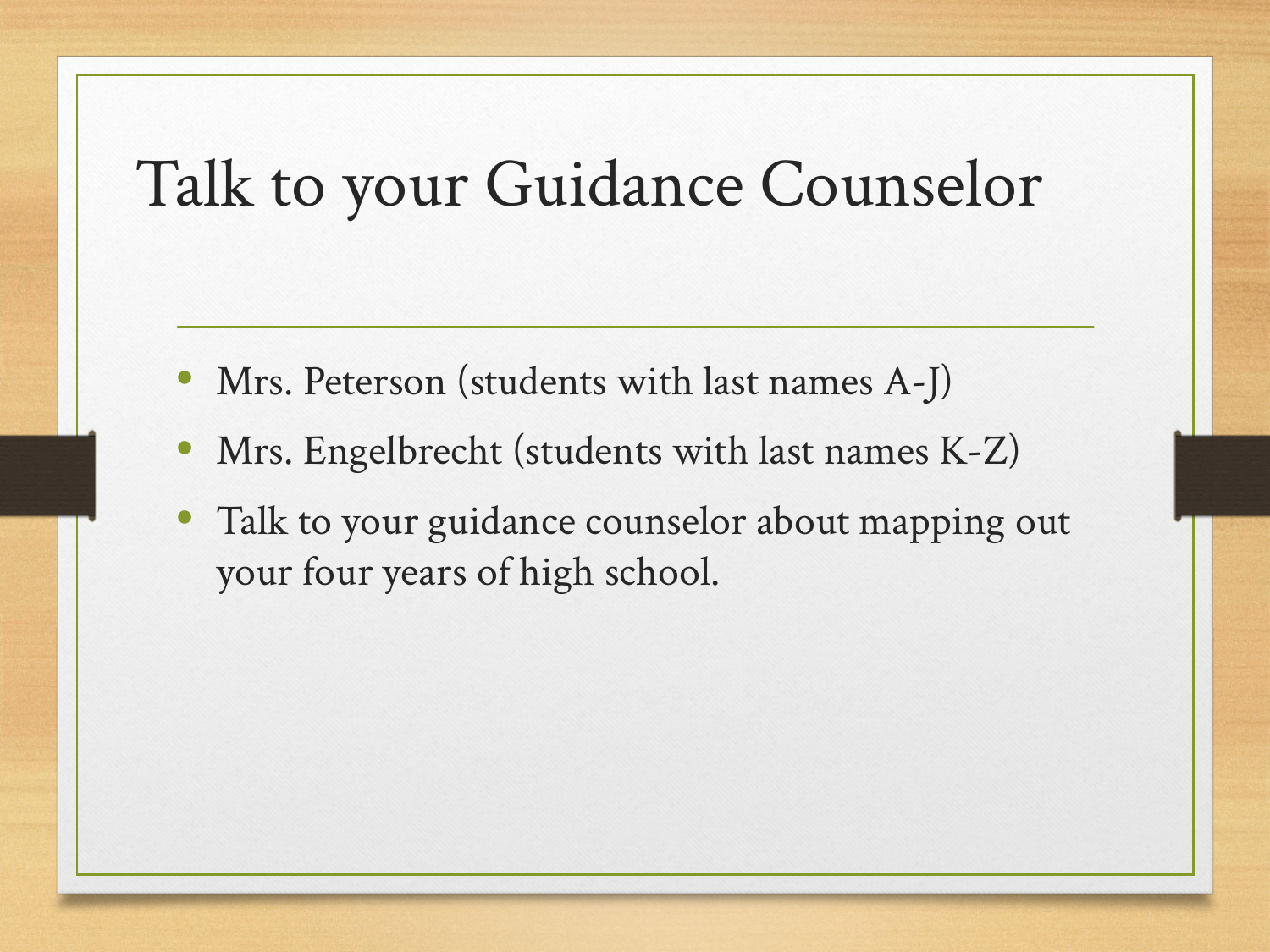

# Talk to your Guidance Counselor
Mrs. Peterson (students with last names A-J)
Mrs. Engelbrecht (students with last names K-Z)
Talk to your guidance counselor about mapping out your four years of high school.